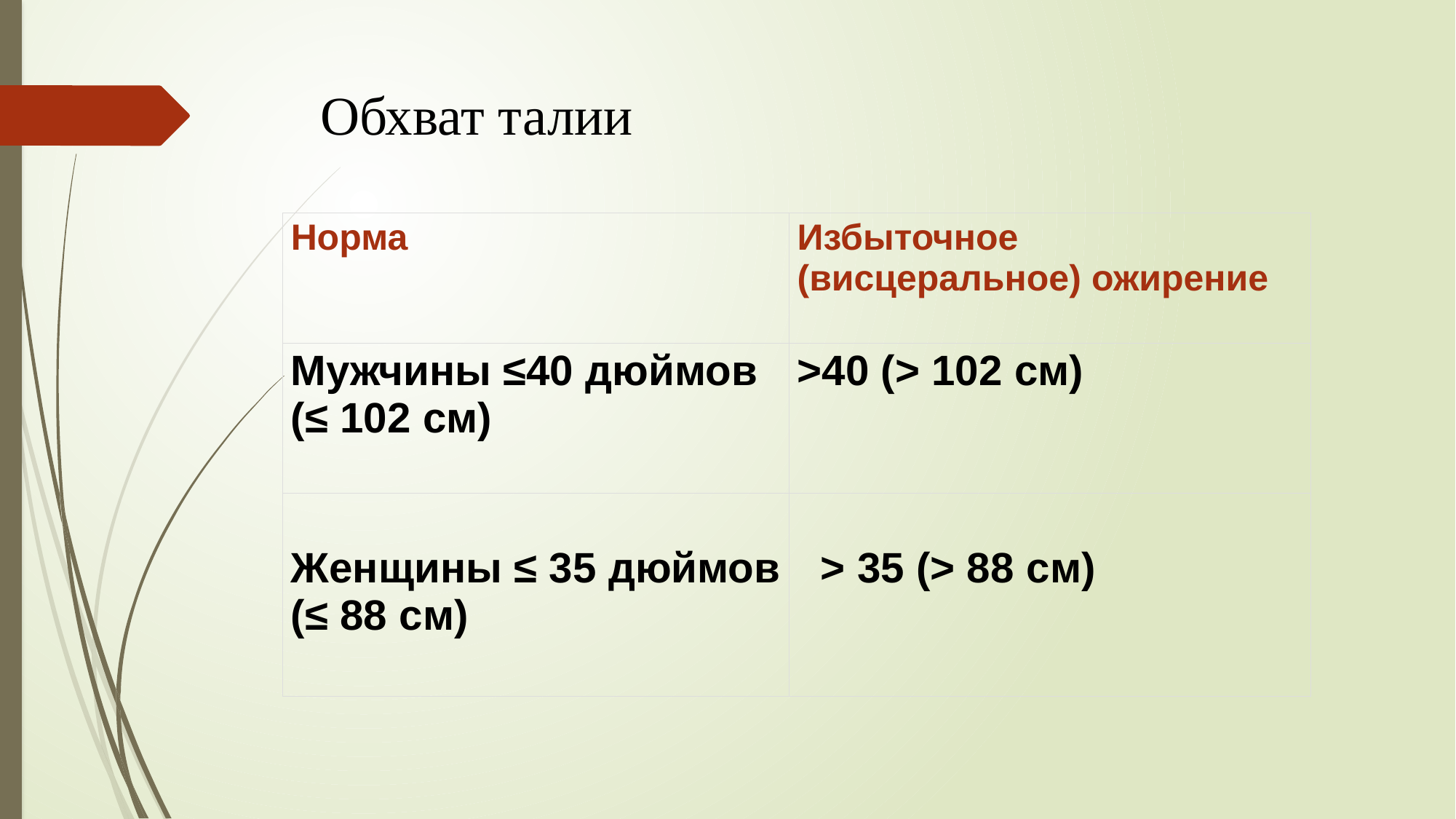

# Обхват талии
| Норма | Избыточное (висцеральное) ожирение |
| --- | --- |
| Мужчины ≤40 дюймов (≤ 102 см) | >40 (> 102 см) |
| Женщины ≤ 35 дюймов (≤ 88 см) | > 35 (> 88 см) |